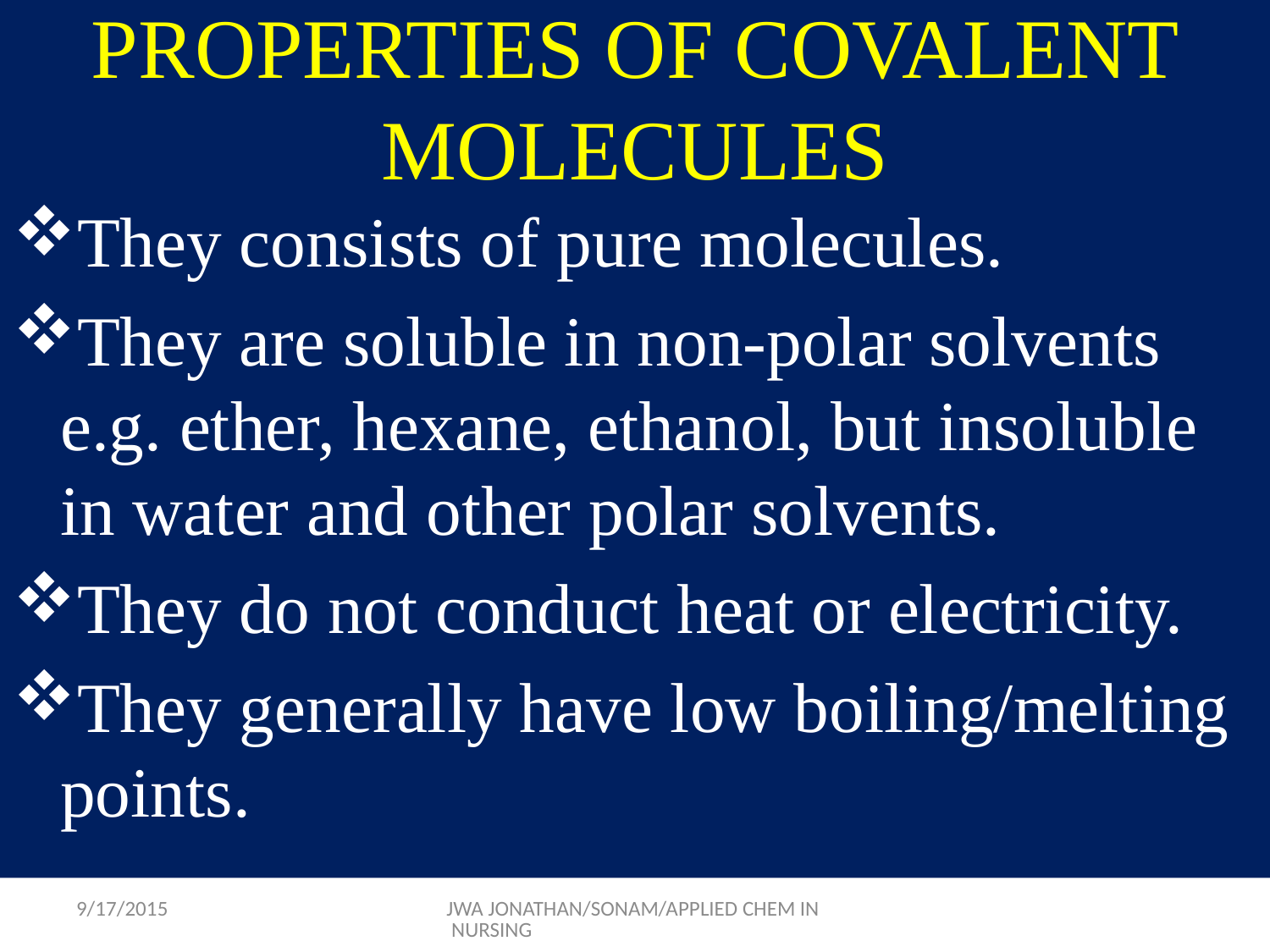

# PROPERTIES OF COVALENT MOLECULES
They consists of pure molecules.
They are soluble in non-polar solvents e.g. ether, hexane, ethanol, but insoluble in water and other polar solvents.
They do not conduct heat or electricity.
They generally have low boiling/melting points.
9/17/2015
JWA JONATHAN/SONAM/APPLIED CHEM IN NURSING